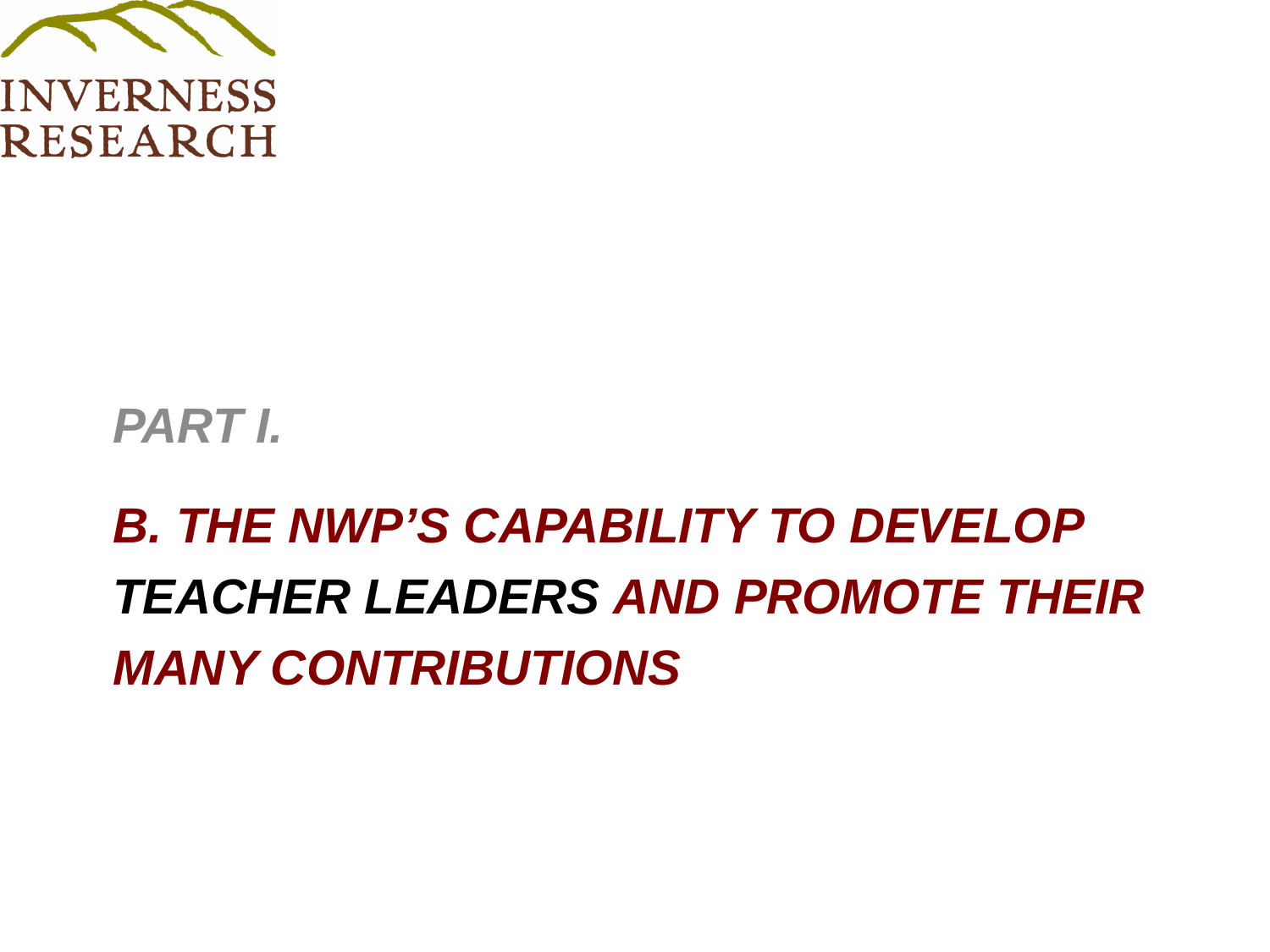

PART I.
# B. The nWP’s capability to develop TEACHER LEADERS and promote their many contributions